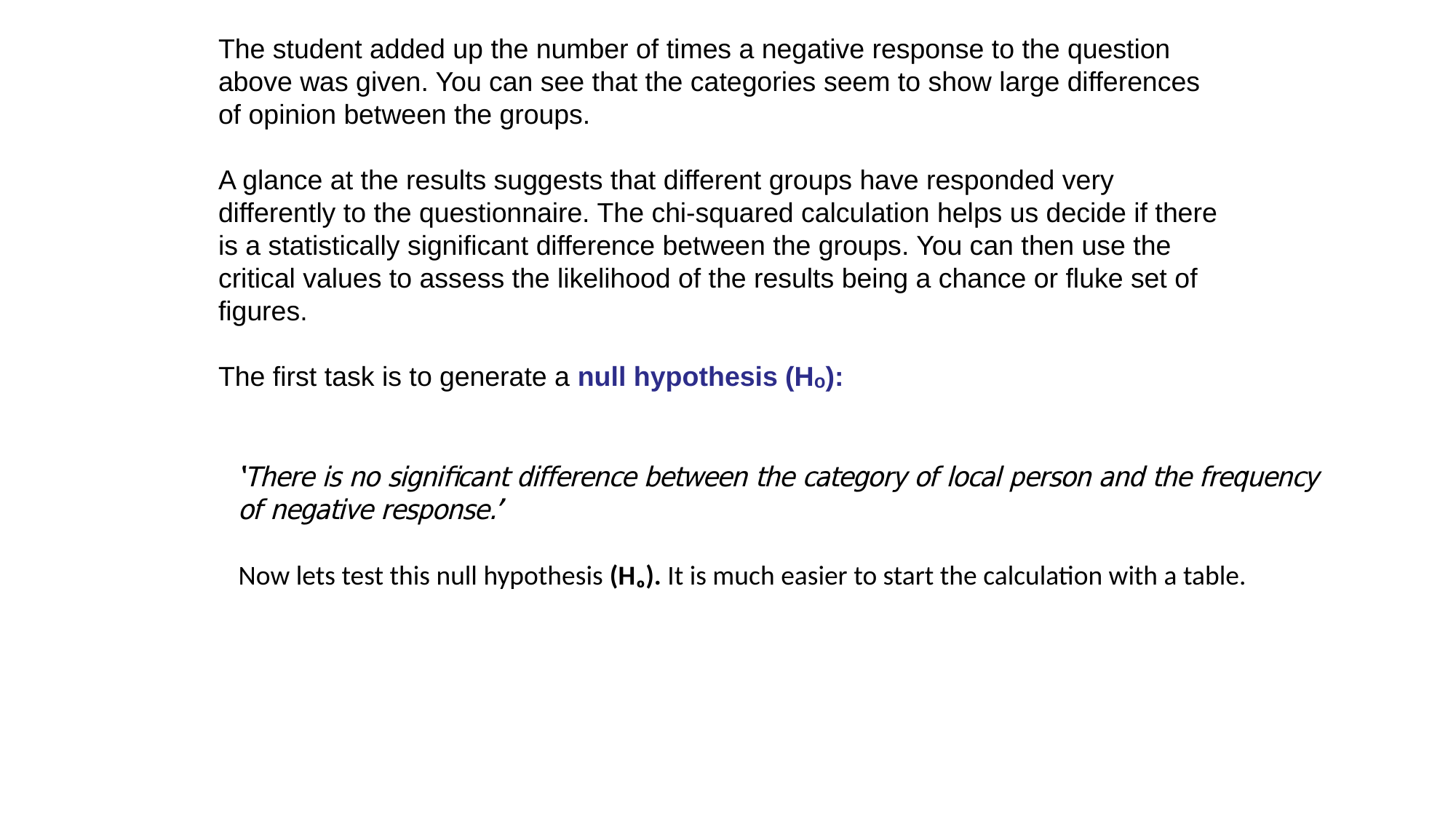

The student added up the number of times a negative response to the question above was given. You can see that the categories seem to show large differences of opinion between the groups.

A glance at the results suggests that different groups have responded very differently to the questionnaire. The chi-squared calculation helps us decide if there is a statistically significant difference between the groups. You can then use the critical values to assess the likelihood of the results being a chance or fluke set of figures.

The first task is to generate a null hypothesis (Hₒ):

‘There is no significant difference between the category of local person and the frequency of negative response.’

Now lets test this null hypothesis (Hₒ). It is much easier to start the calculation with a table.